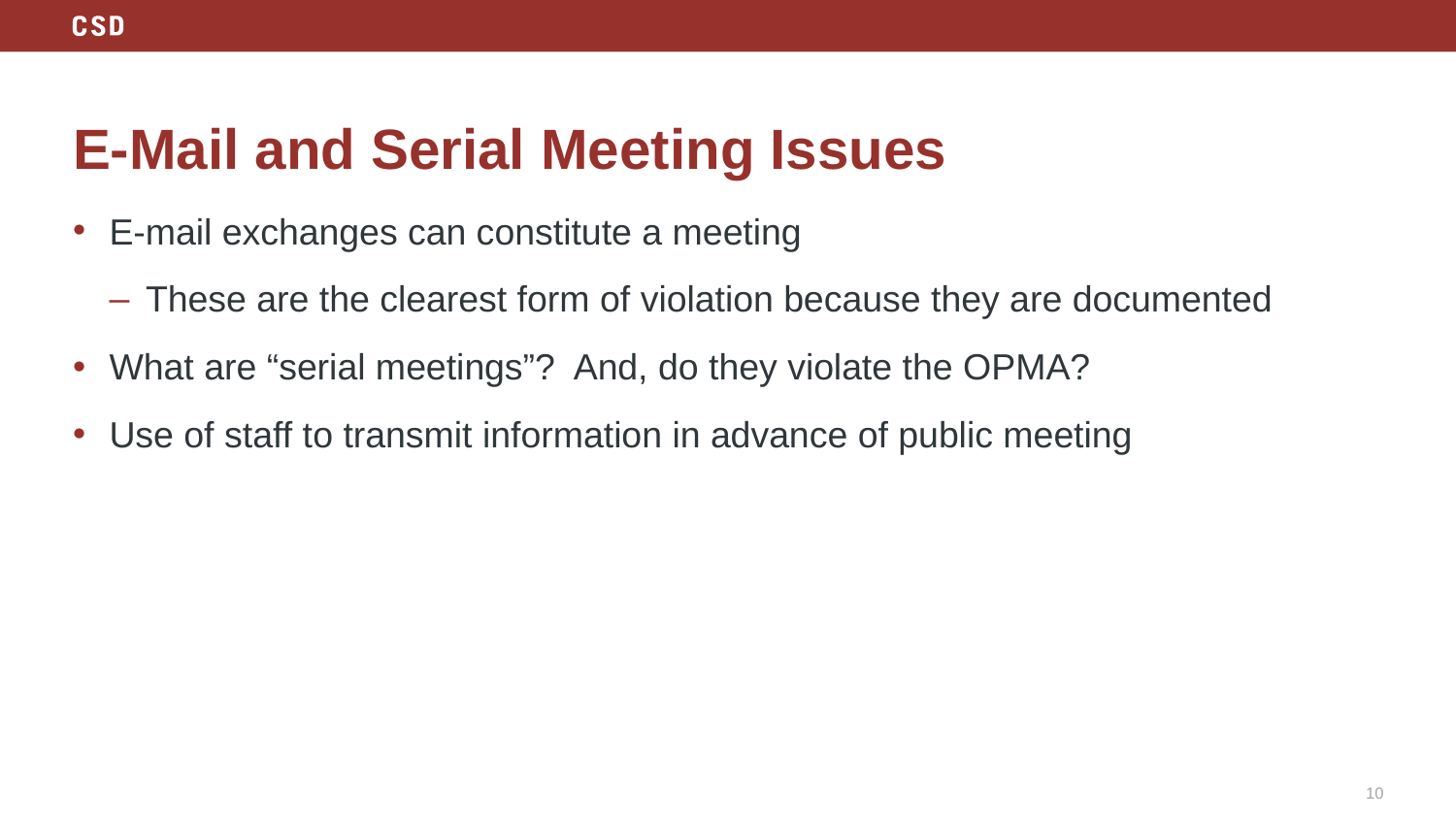

# E-Mail and Serial Meeting Issues
E-mail exchanges can constitute a meeting
These are the clearest form of violation because they are documented
What are “serial meetings”?  And, do they violate the OPMA?
Use of staff to transmit information in advance of public meeting